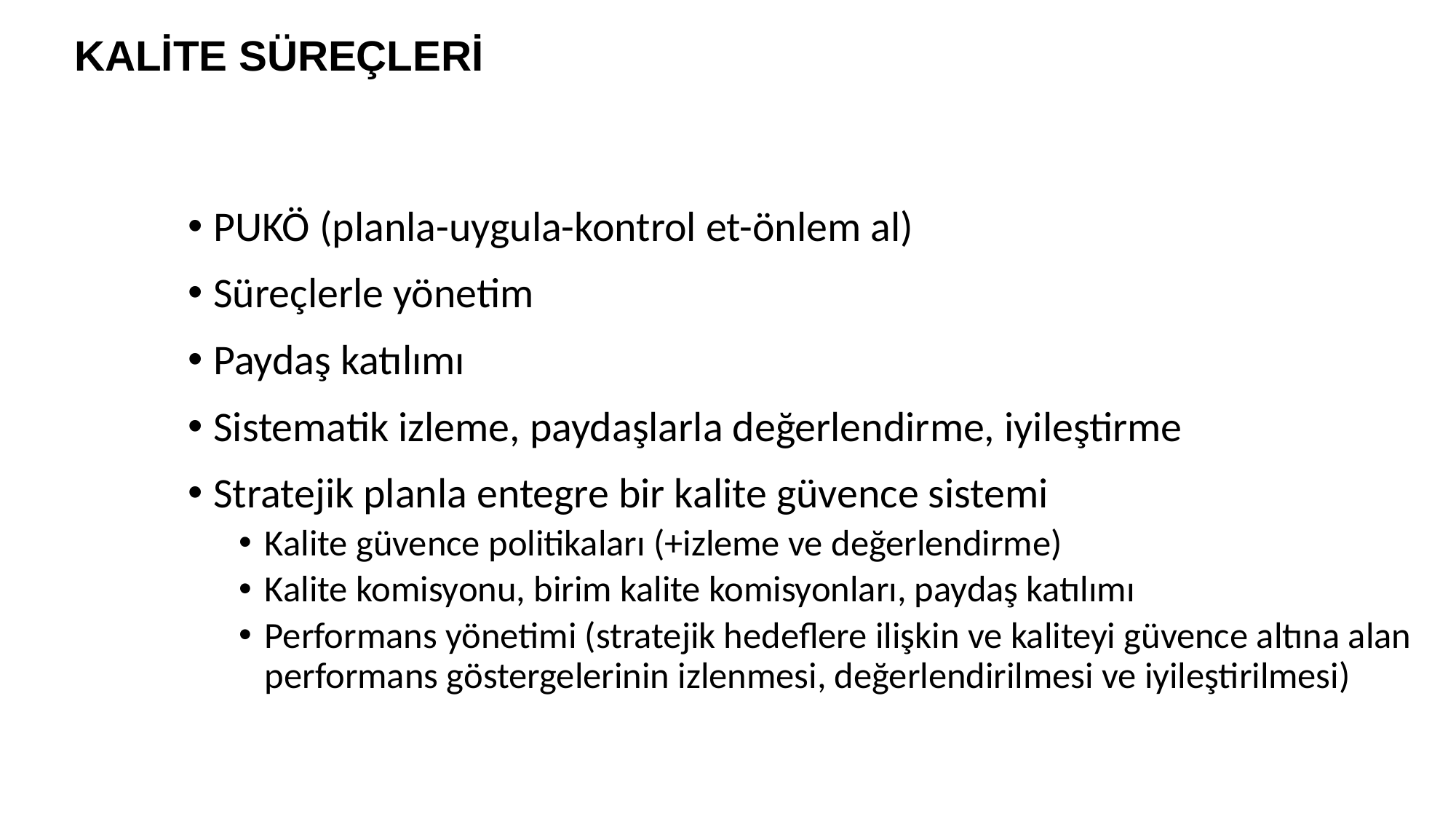

KALİTE SÜREÇLERİ
KONU GİRİŞ SAYFASI
PUKÖ (planla-uygula-kontrol et-önlem al)
Süreçlerle yönetim
Paydaş katılımı
Sistematik izleme, paydaşlarla değerlendirme, iyileştirme
Stratejik planla entegre bir kalite güvence sistemi
Kalite güvence politikaları (+izleme ve değerlendirme)
Kalite komisyonu, birim kalite komisyonları, paydaş katılımı
Performans yönetimi (stratejik hedeflere ilişkin ve kaliteyi güvence altına alan performans göstergelerinin izlenmesi, değerlendirilmesi ve iyileştirilmesi)